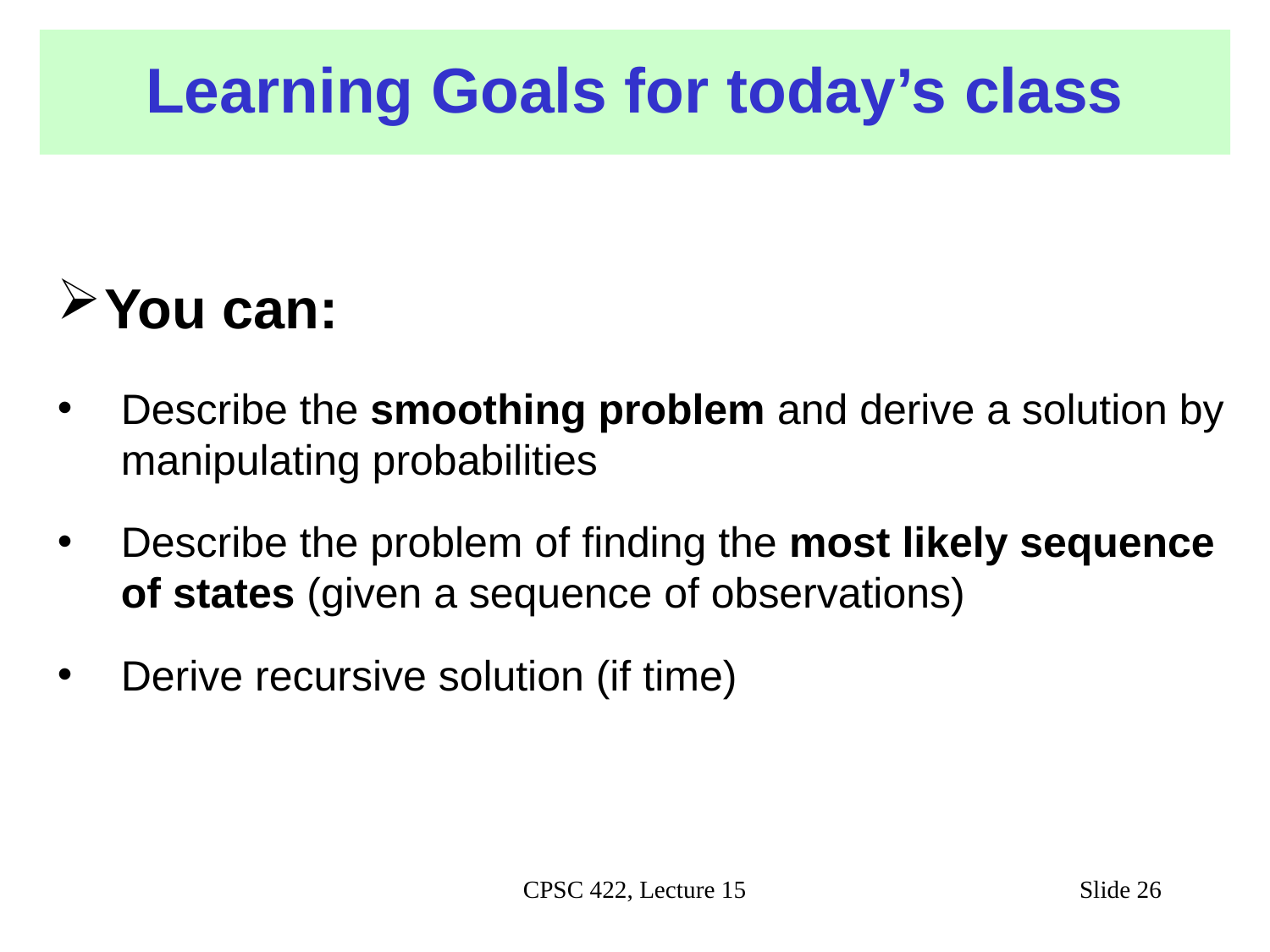

# Learning Goals for today’s class
You can:
Describe the smoothing problem and derive a solution by manipulating probabilities
Describe the problem of finding the most likely sequence of states (given a sequence of observations)
Derive recursive solution (if time)

CPSC 422, Lecture 15
Slide 26